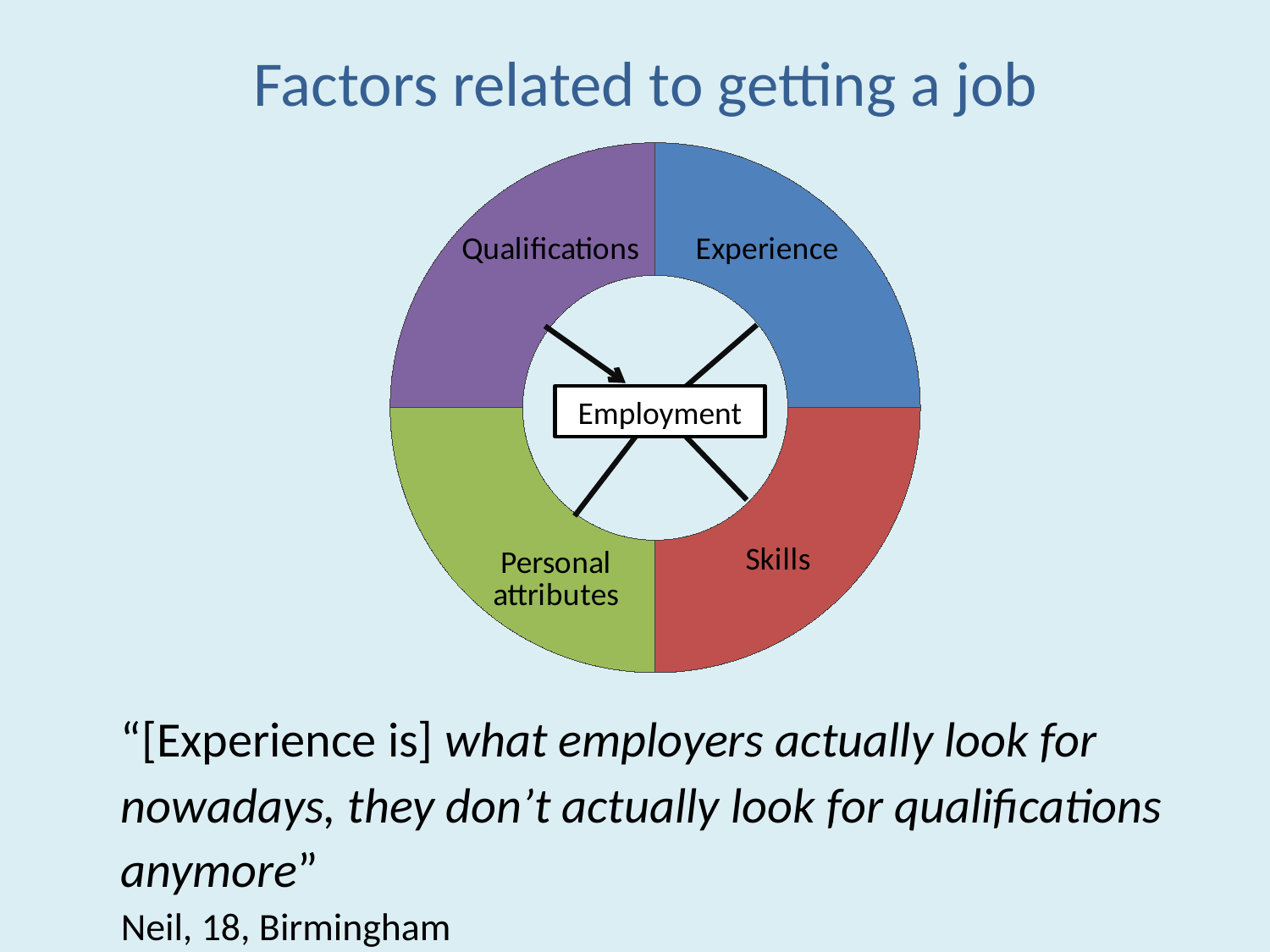

Factors related to getting a job

### Chart

| Category | What employers look for |
|---|---|
| Experience | 25.0 |
| Skills | 25.0 |
| Personal attributes | 25.0 |
| Qualifications | 25.0 |
Employment
“[Experience is] what employers actually look for nowadays, they don’t actually look for qualifications anymore”
Neil, 18, Birmingham